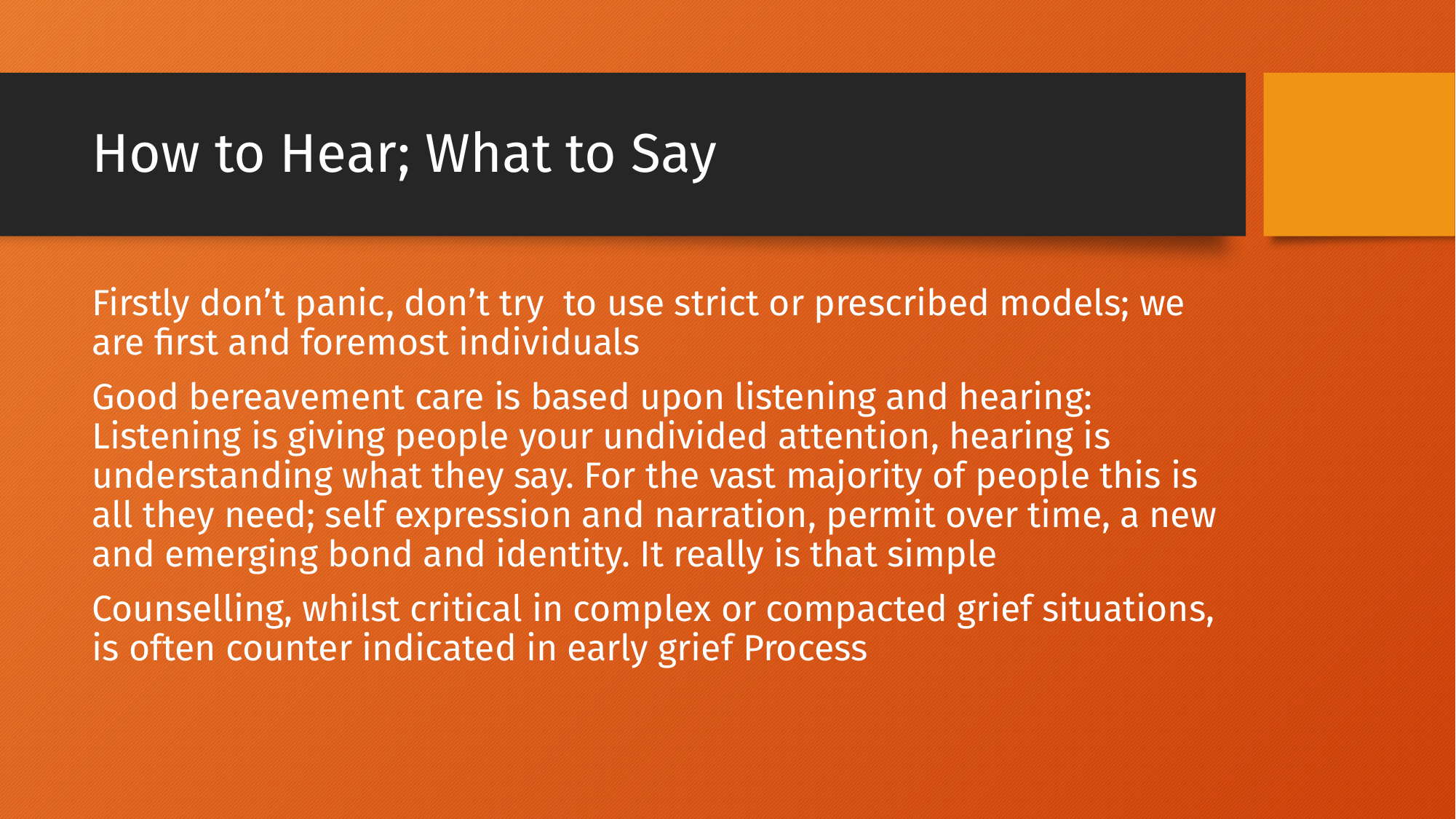

# How to Hear; What to Say
Firstly don’t panic, don’t try  to use strict or prescribed models; we are first and foremost individuals
Good bereavement care is based upon listening and hearing: Listening is giving people your undivided attention, hearing is understanding what they say. For the vast majority of people this is all they need; self expression and narration, permit over time, a new and emerging bond and identity. It really is that simple
Counselling, whilst critical in complex or compacted grief situations, is often counter indicated in early grief Process